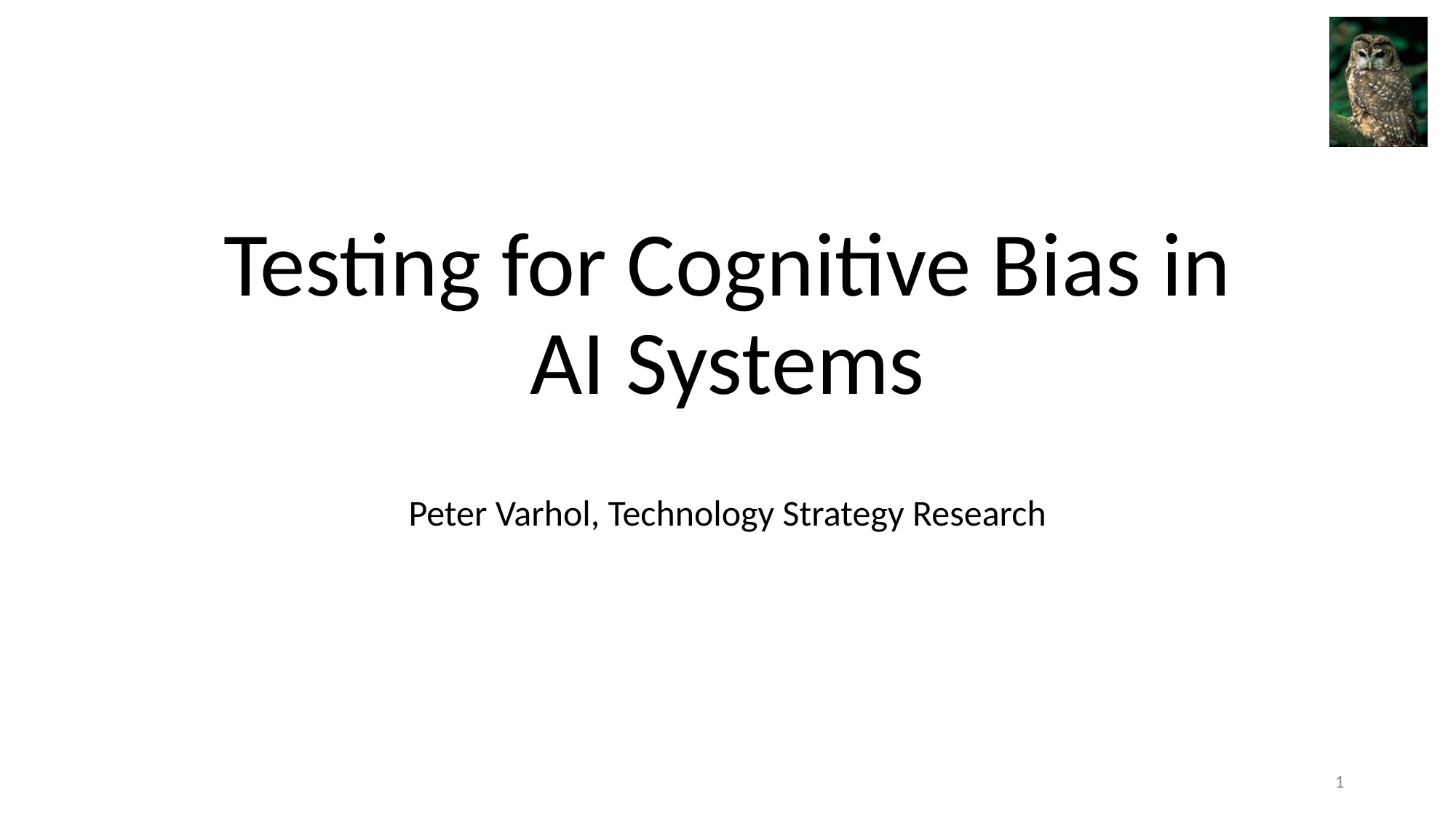

# Testing for Cognitive Bias in AI Systems

Peter Varhol, Technology Strategy Research
1